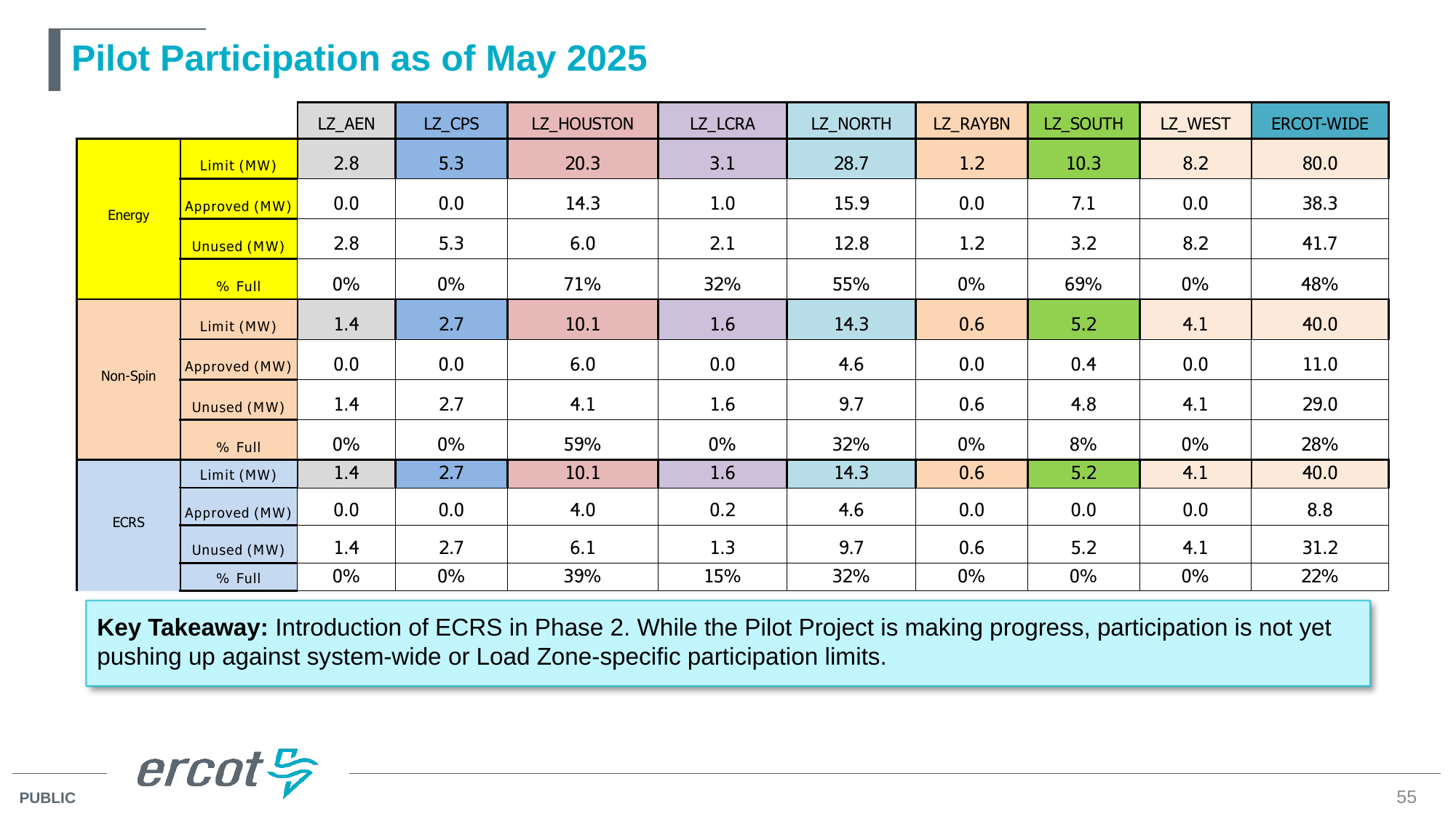

# Pilot Participation as of May 2025
|  |  | LZ\_AEN | LZ\_CPS | LZ\_HOUSTON | LZ\_LCRA | LZ\_NORTH | LZ\_RAYBN | LZ\_SOUTH | LZ\_WEST | ERCOT-WIDE |
| --- | --- | --- | --- | --- | --- | --- | --- | --- | --- | --- |
| Energy | Limit (MW) | 2.8 | 5.3 | 20.3 | 3.1 | 28.7 | 1.2 | 10.3 | 8.2 | 80.0 |
|  | Approved (MW) | 0.0 | 0.0 | 14.3 | 1.0 | 15.9 | 0.0 | 7.1 | 0.0 | 38.3 |
|  | Unused (MW) | 2.8 | 5.3 | 6.0 | 2.1 | 12.8 | 1.2 | 3.2 | 8.2 | 41.7 |
|  | % Full | 0% | 0% | 71% | 32% | 55% | 0% | 69% | 0% | 48% |
| Non-Spin | Limit (MW) | 1.4 | 2.7 | 10.1 | 1.6 | 14.3 | 0.6 | 5.2 | 4.1 | 40.0 |
|  | Approved (MW) | 0.0 | 0.0 | 6.0 | 0.0 | 4.6 | 0.0 | 0.4 | 0.0 | 11.0 |
|  | Unused (MW) | 1.4 | 2.7 | 4.1 | 1.6 | 9.7 | 0.6 | 4.8 | 4.1 | 29.0 |
|  | % Full | 0% | 0% | 59% | 0% | 32% | 0% | 8% | 0% | 28% |
| ECRS | Limit (MW) | 1.4 | 2.7 | 10.1 | 1.6 | 14.3 | 0.6 | 5.2 | 4.1 | 40.0 |
|  | Approved (MW) | 0.0 | 0.0 | 4.0 | 0.2 | 4.6 | 0.0 | 0.0 | 0.0 | 8.8 |
|  | Unused (MW) | 1.4 | 2.7 | 6.1 | 1.3 | 9.7 | 0.6 | 5.2 | 4.1 | 31.2 |
|  | % Full | 0% | 0% | 39% | 15% | 32% | 0% | 0% | 0% | 22% |

Key Takeaway: Introduction of ECRS in Phase 2. While the Pilot Project is making progress, participation is not yet pushing up against system-wide or Load Zone-specific participation limits.

55